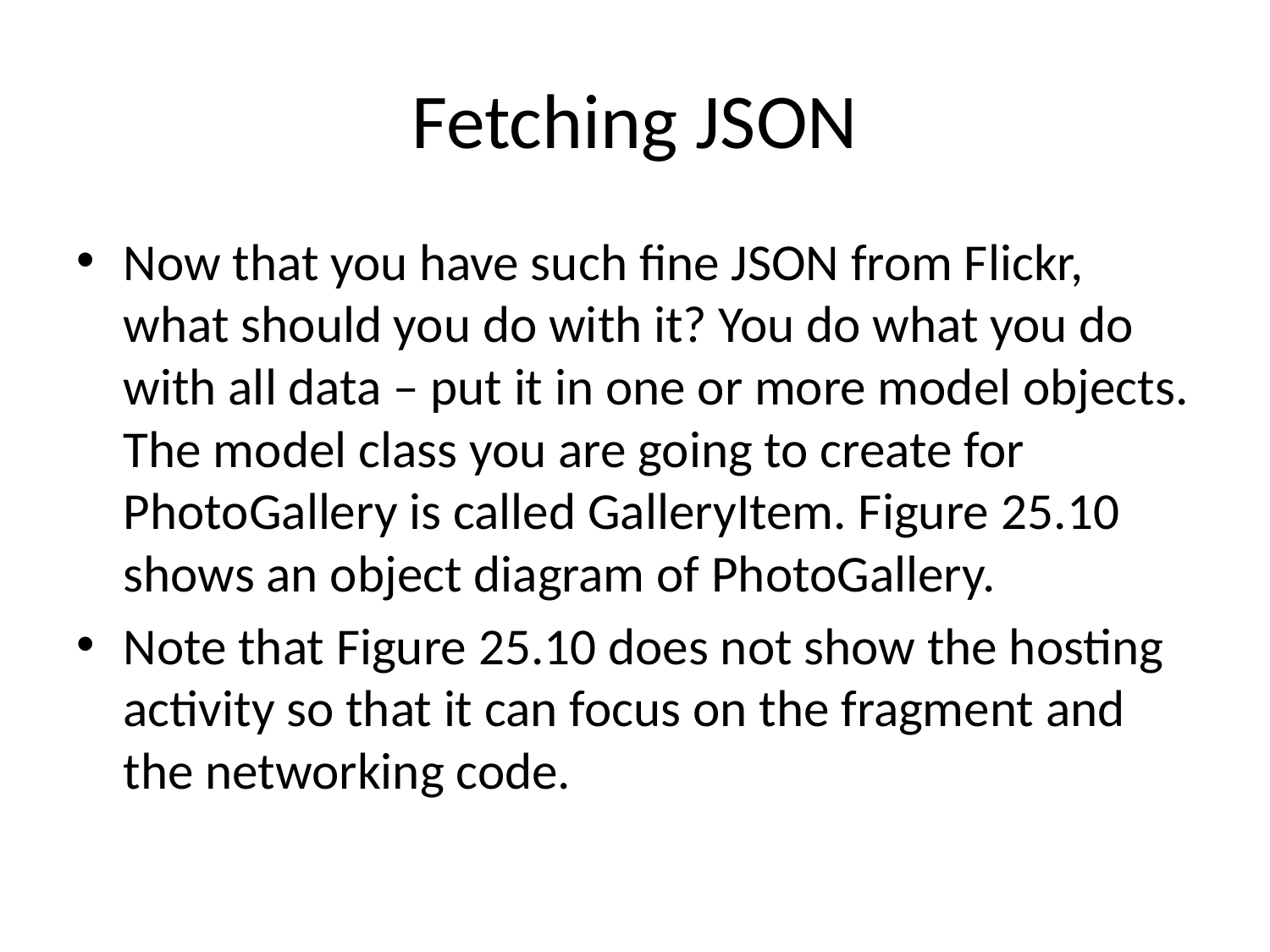

# Fetching JSON
﻿Now that you have such fine JSON from Flickr, what should you do with it? You do what you do with all data – put it in one or more model objects. The model class you are going to create for PhotoGallery is called GalleryItem. Figure 25.10 shows an object diagram of PhotoGallery.
﻿Note that Figure 25.10 does not show the hosting activity so that it can focus on the fragment and the networking code.